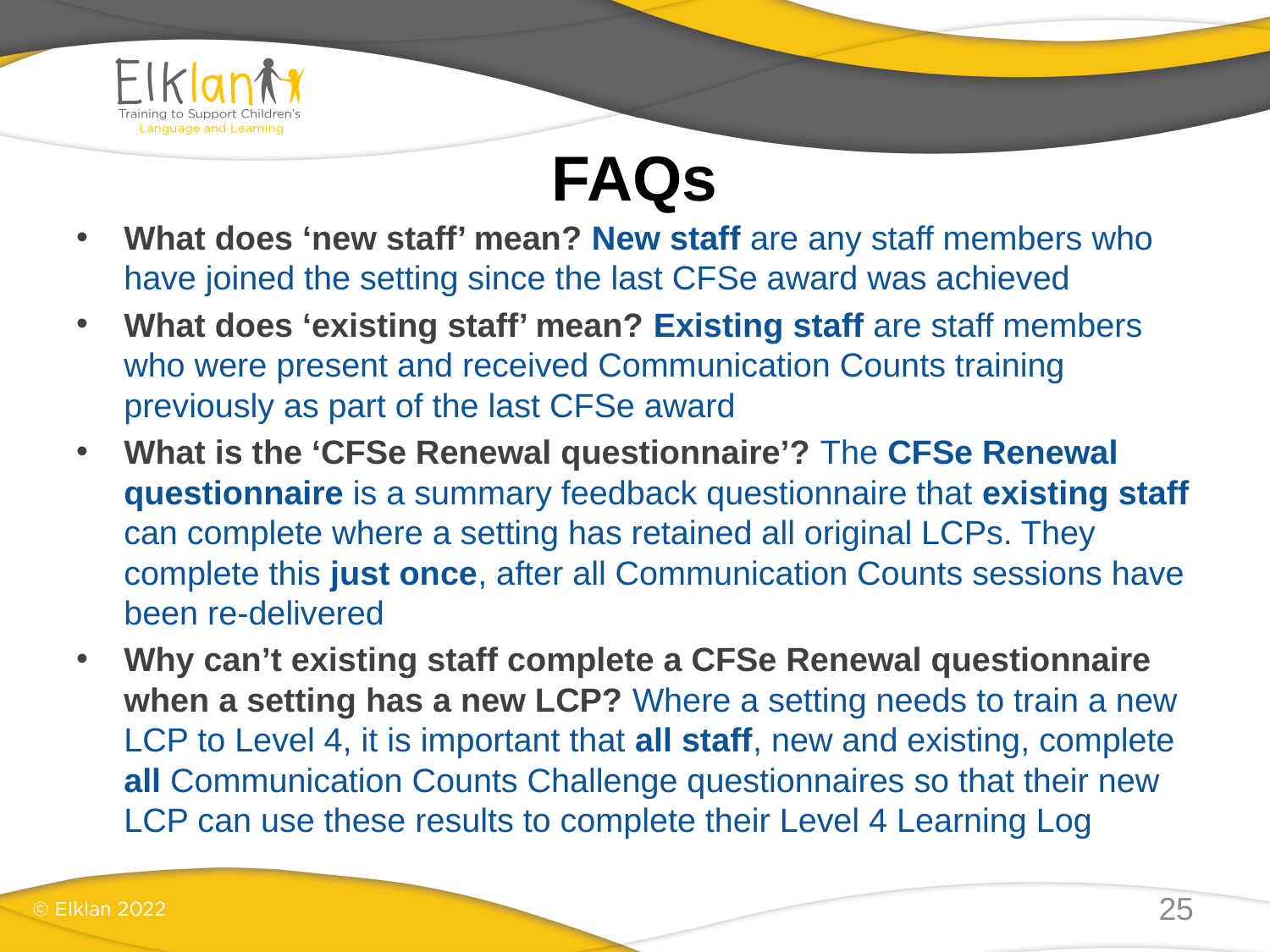

# FAQs
What does ‘new staff’ mean? New staff are any staff members who have joined the setting since the last CFSe award was achieved
What does ‘existing staff’ mean? Existing staff are staff members who were present and received Communication Counts training previously as part of the last CFSe award
What is the ‘CFSe Renewal questionnaire’? The CFSe Renewal questionnaire is a summary feedback questionnaire that existing staff can complete where a setting has retained all original LCPs. They complete this just once, after all Communication Counts sessions have been re-delivered
Why can’t existing staff complete a CFSe Renewal questionnaire when a setting has a new LCP? Where a setting needs to train a new LCP to Level 4, it is important that all staff, new and existing, complete all Communication Counts Challenge questionnaires so that their new LCP can use these results to complete their Level 4 Learning Log

25